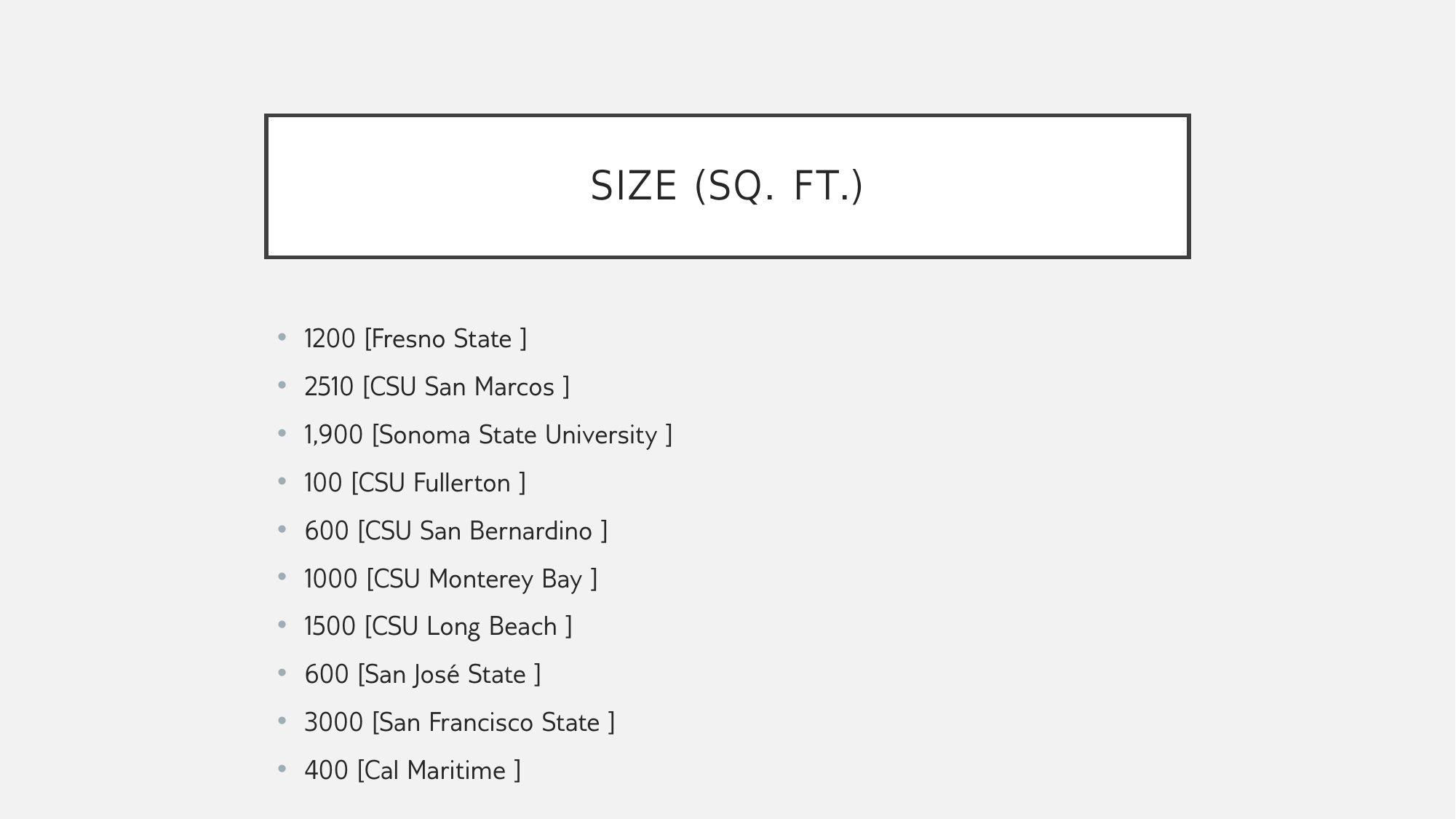

# Size (sq. Ft.)
1200 [Fresno State ]
2510 [CSU San Marcos ]
1,900 [Sonoma State University ]
100 [CSU Fullerton ]
600 [CSU San Bernardino ]
1000 [CSU Monterey Bay ]
1500 [CSU Long Beach ]
600 [San José State ]
3000 [San Francisco State ]
400 [Cal Maritime ]